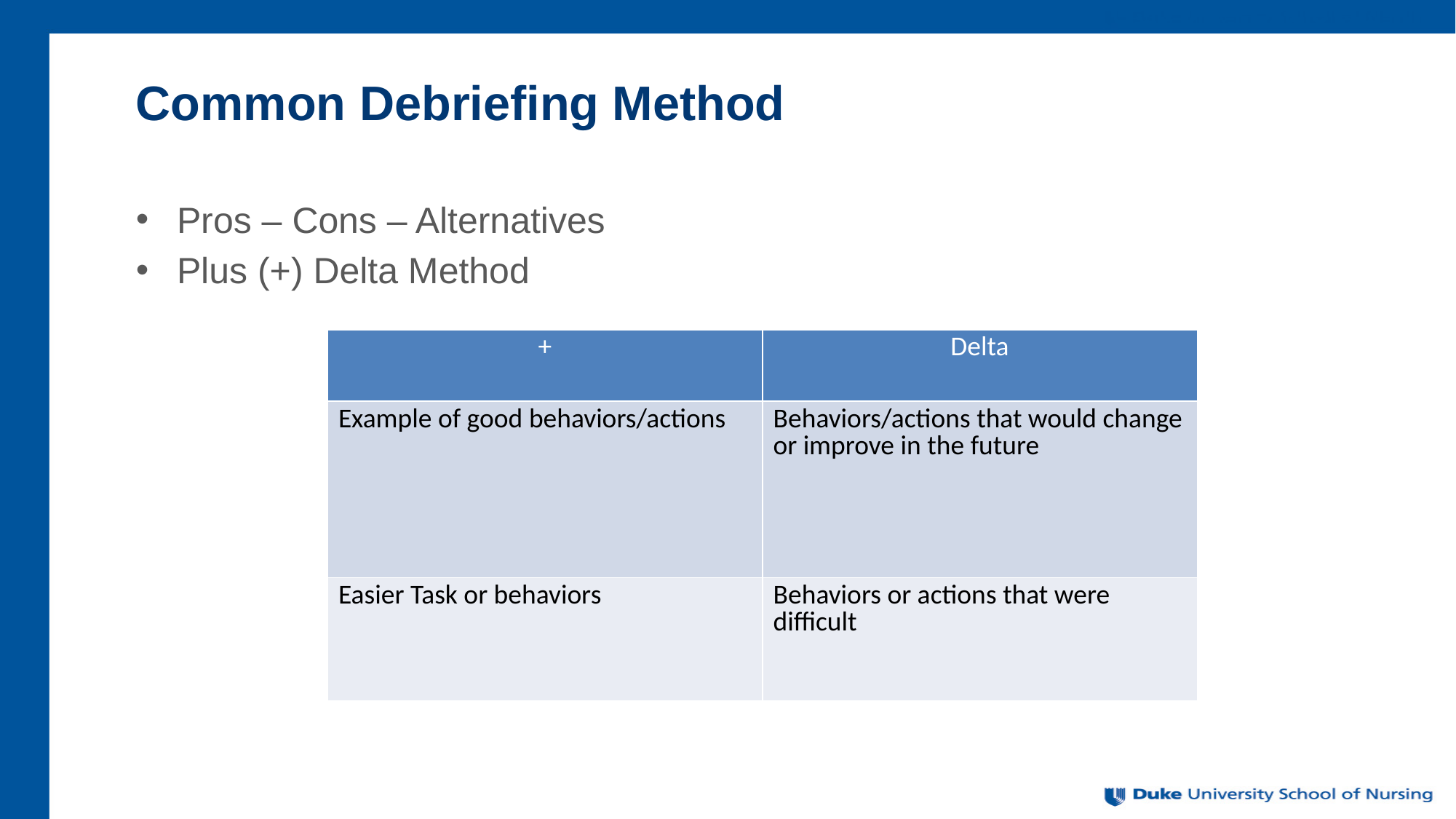

# Common Debriefing Method
Pros – Cons – Alternatives
Plus (+) Delta Method

| + | Delta |
| --- | --- |
| Example of good behaviors/actions | Behaviors/actions that would change or improve in the future |
| Easier Task or behaviors | Behaviors or actions that were difficult |